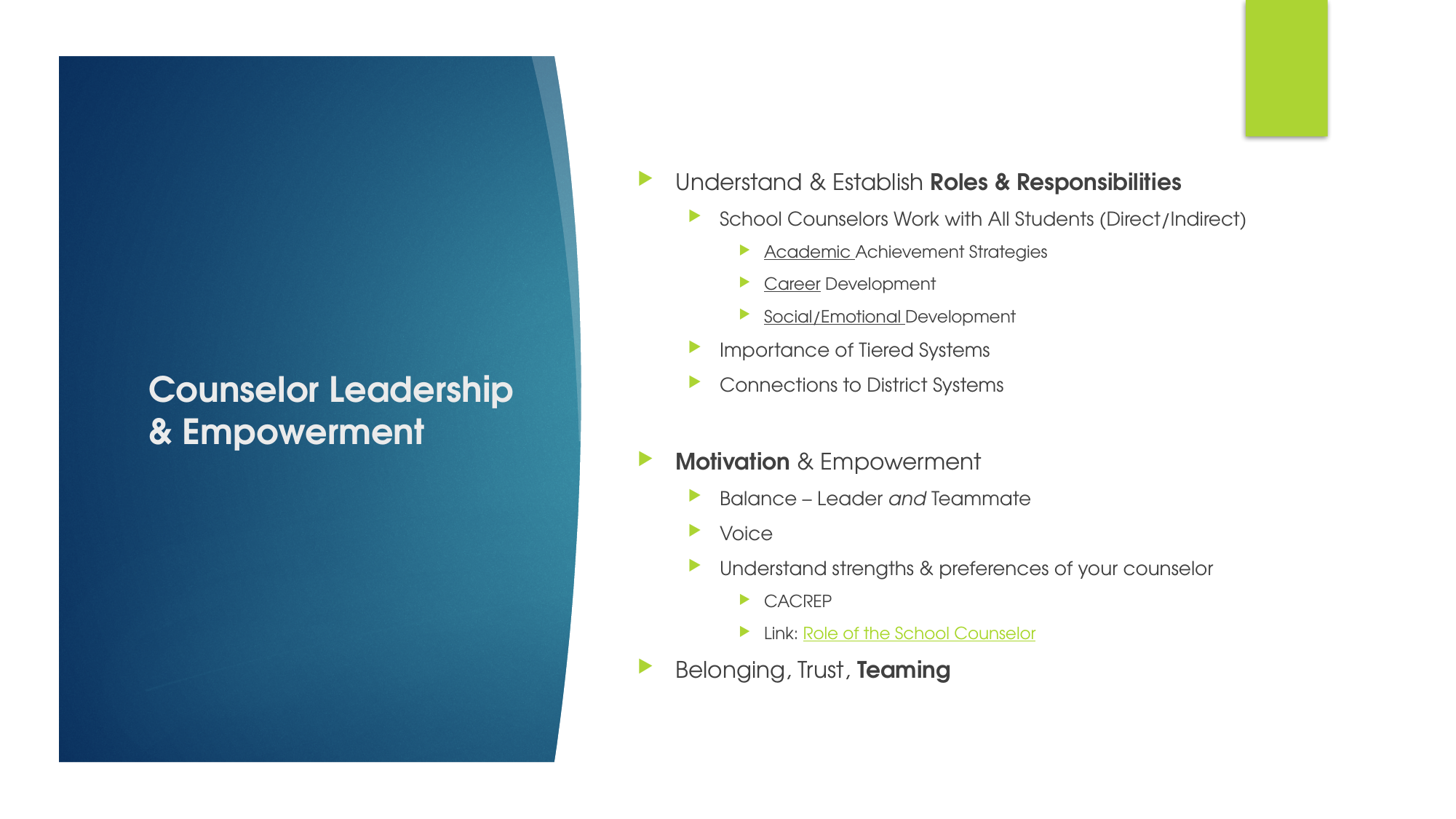

Understand & Establish Roles & Responsibilities
School Counselors Work with All Students (Direct/Indirect)
Academic Achievement Strategies
Career Development
Social/Emotional Development
Importance of Tiered Systems
Connections to District Systems

Motivation & Empowerment
Balance – Leader and Teammate
Voice
Understand strengths & preferences of your counselor
CACREP
Link: Role of the School Counselor
Belonging, Trust, Teaming

# Counselor Leadership & Empowerment